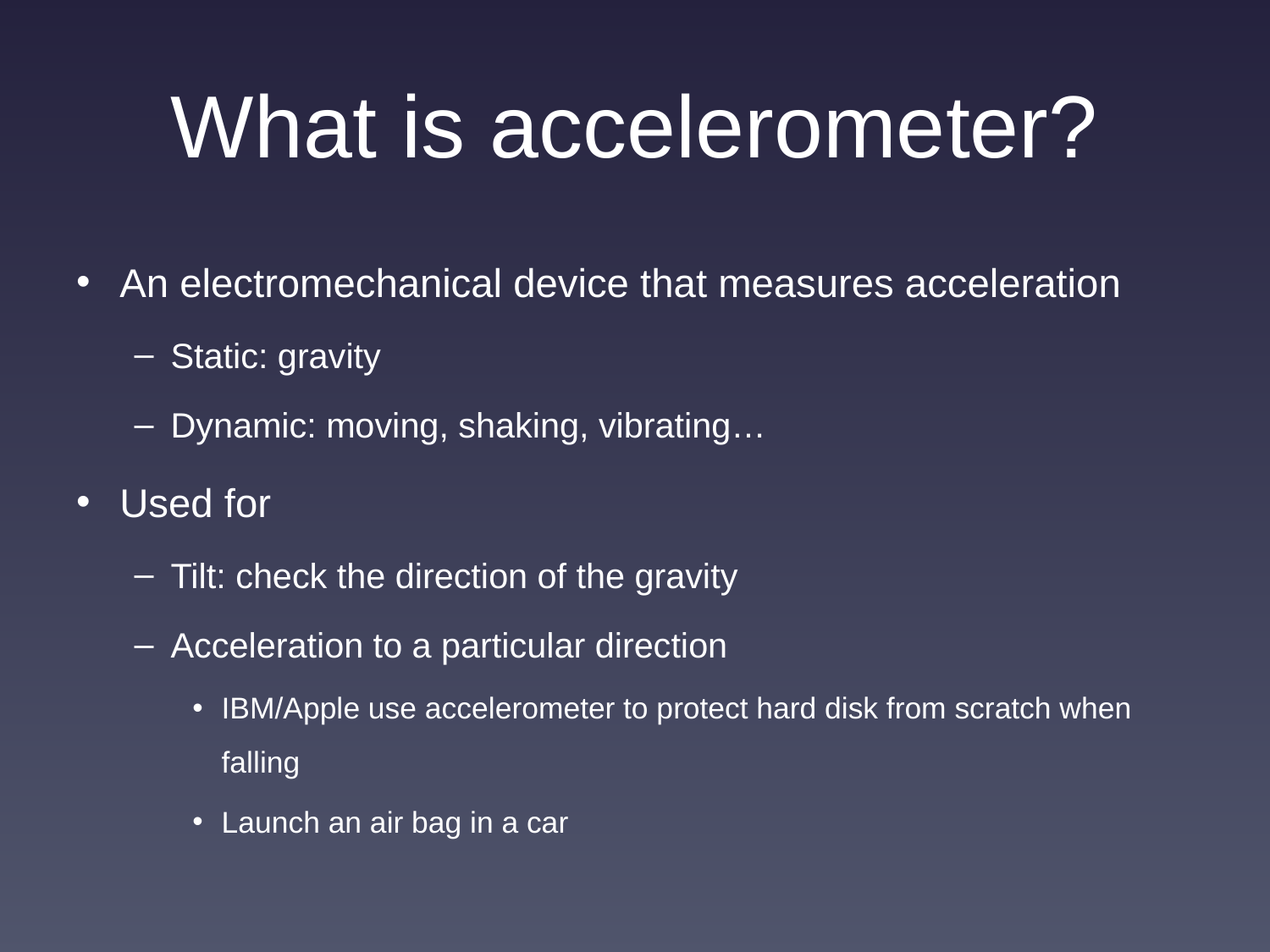

# What is accelerometer?
An electromechanical device that measures acceleration
Static: gravity
Dynamic: moving, shaking, vibrating…
Used for
Tilt: check the direction of the gravity
Acceleration to a particular direction
IBM/Apple use accelerometer to protect hard disk from scratch when falling
Launch an air bag in a car